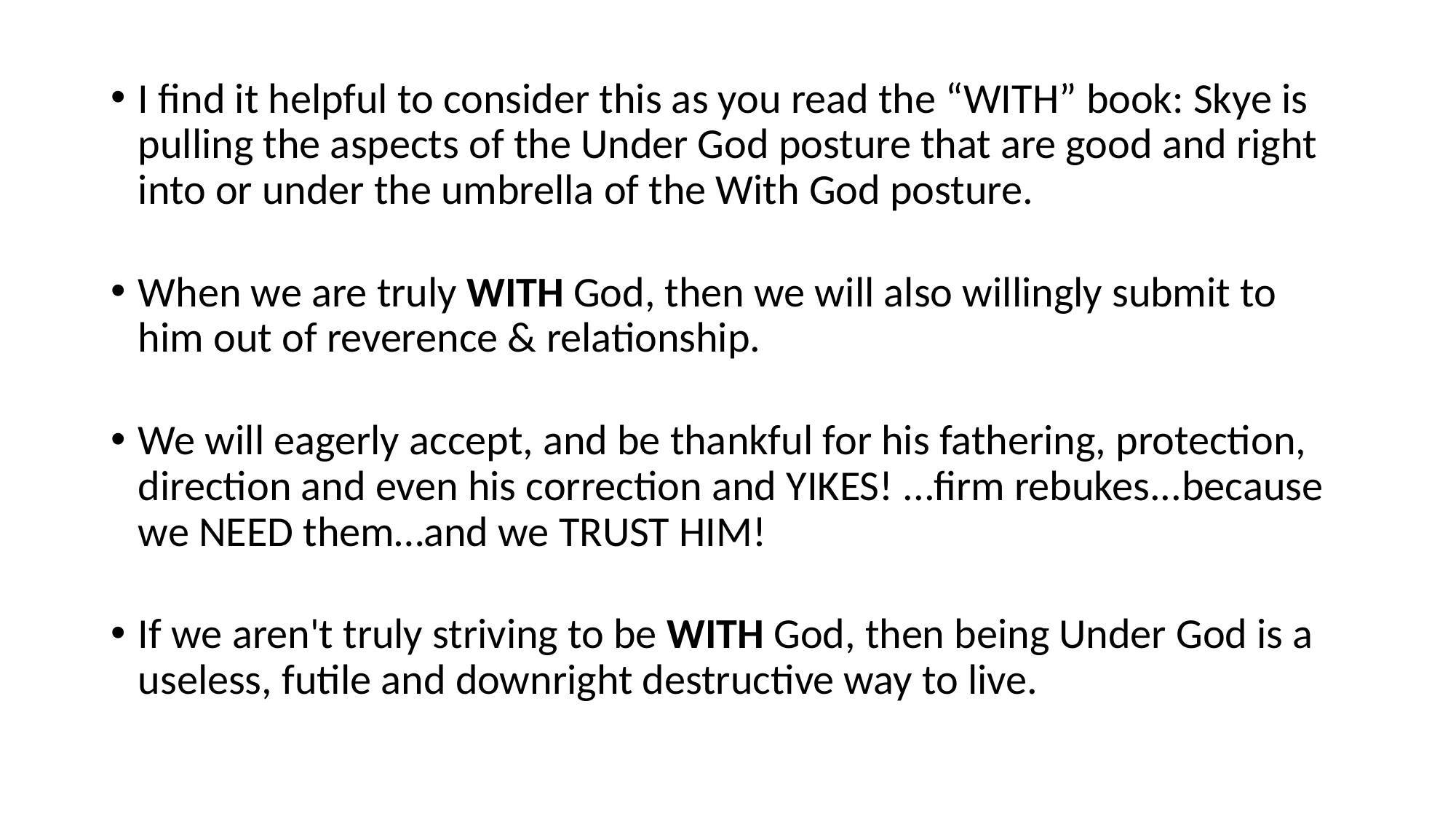

I find it helpful to consider this as you read the “WITH” book: Skye is pulling the aspects of the Under God posture that are good and right into or under the umbrella of the With God posture.

When we are truly WITH God, then we will also willingly submit to him out of reverence & relationship.

We will eagerly accept, and be thankful for his fathering, protection, direction and even his correction and YIKES! ...firm rebukes...because we NEED them…and we TRUST HIM!

If we aren't truly striving to be WITH God, then being Under God is a useless, futile and downright destructive way to live.